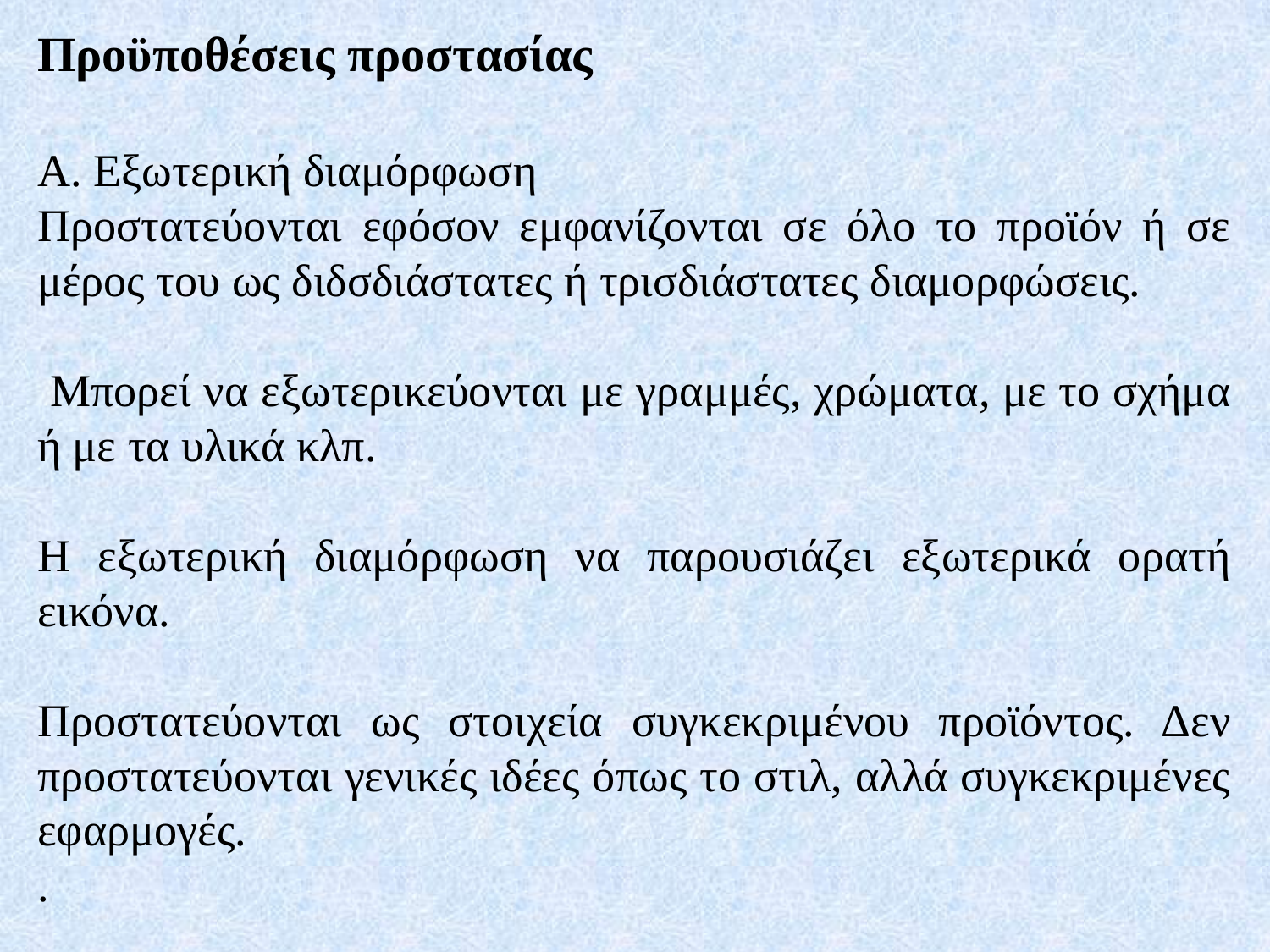

Προϋποθέσεις προστασίας

Α. Εξωτερική διαμόρφωση
Προστατεύονται εφόσον εμφανίζονται σε όλο το προϊόν ή σε μέρος του ως διδσδιάστατες ή τρισδιάστατες διαμορφώσεις.

 Μπορεί να εξωτερικεύονται με γραμμές, χρώματα, με το σχήμα
ή με τα υλικά κλπ.

Η εξωτερική διαμόρφωση να παρουσιάζει εξωτερικά ορατή εικόνα.

Προστατεύονται ως στοιχεία συγκεκριμένου προϊόντος. Δεν προστατεύονται γενικές ιδέες όπως το στιλ, αλλά συγκεκριμένες εφαρμογές.
.